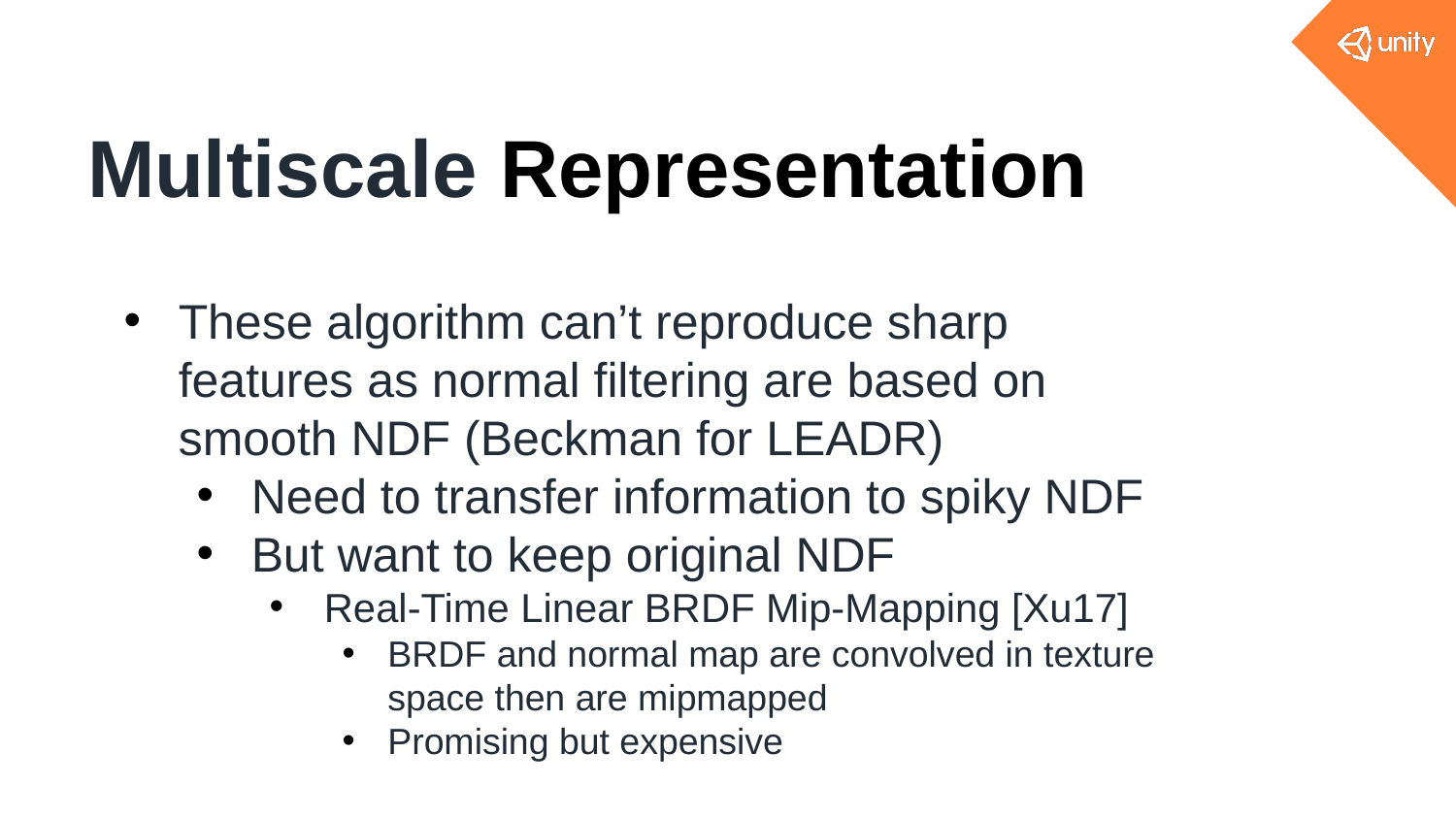

# Multiscale Representation
These algorithm can’t reproduce sharp features as normal filtering are based on smooth NDF (Beckman for LEADR)
Need to transfer information to spiky NDF
But want to keep original NDF
Real-Time Linear BRDF Mip-Mapping [Xu17]
BRDF and normal map are convolved in texture space then are mipmapped
Promising but expensive
Image from “Real-Time Linear BRDF MIP-Mapping”, C. Xu, eurographic 2017